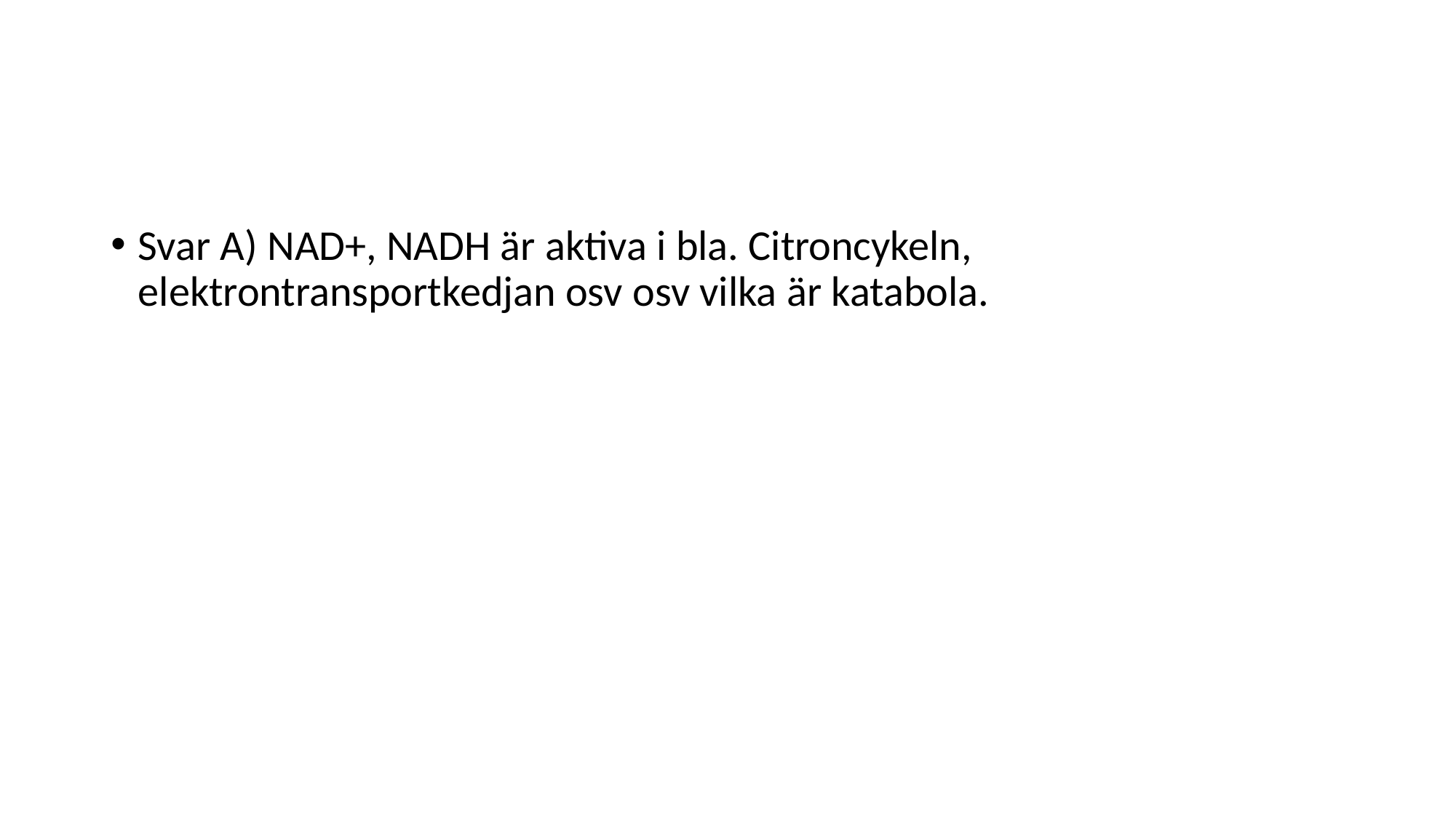

#
Svar A) NAD+, NADH är aktiva i bla. Citroncykeln, elektrontransportkedjan osv osv vilka är katabola.